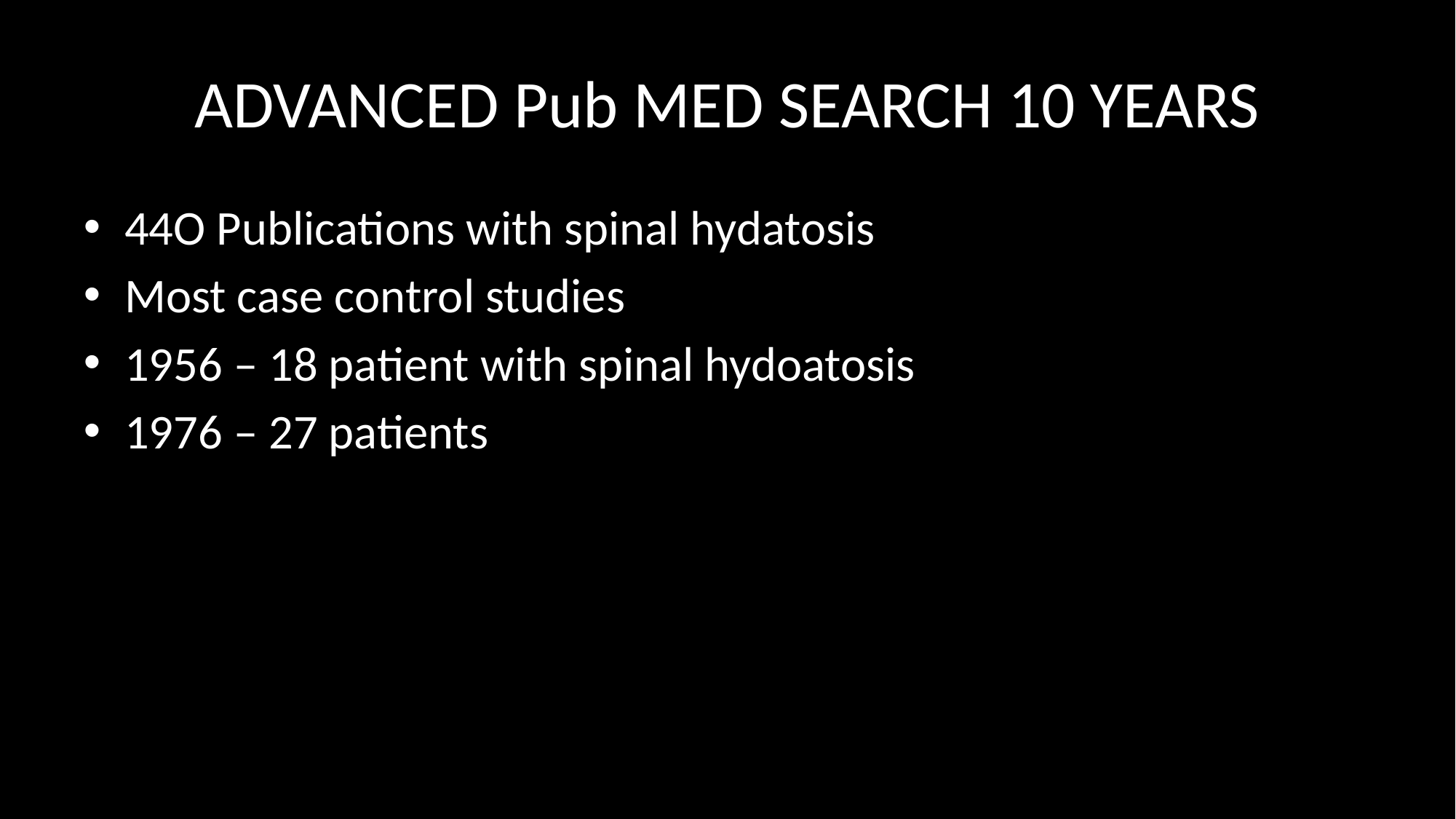

# ADVANCED Pub MED SEARCH 10 YEARS
44O Publications with spinal hydatosis
Most case control studies
1956 – 18 patient with spinal hydoatosis
1976 – 27 patients